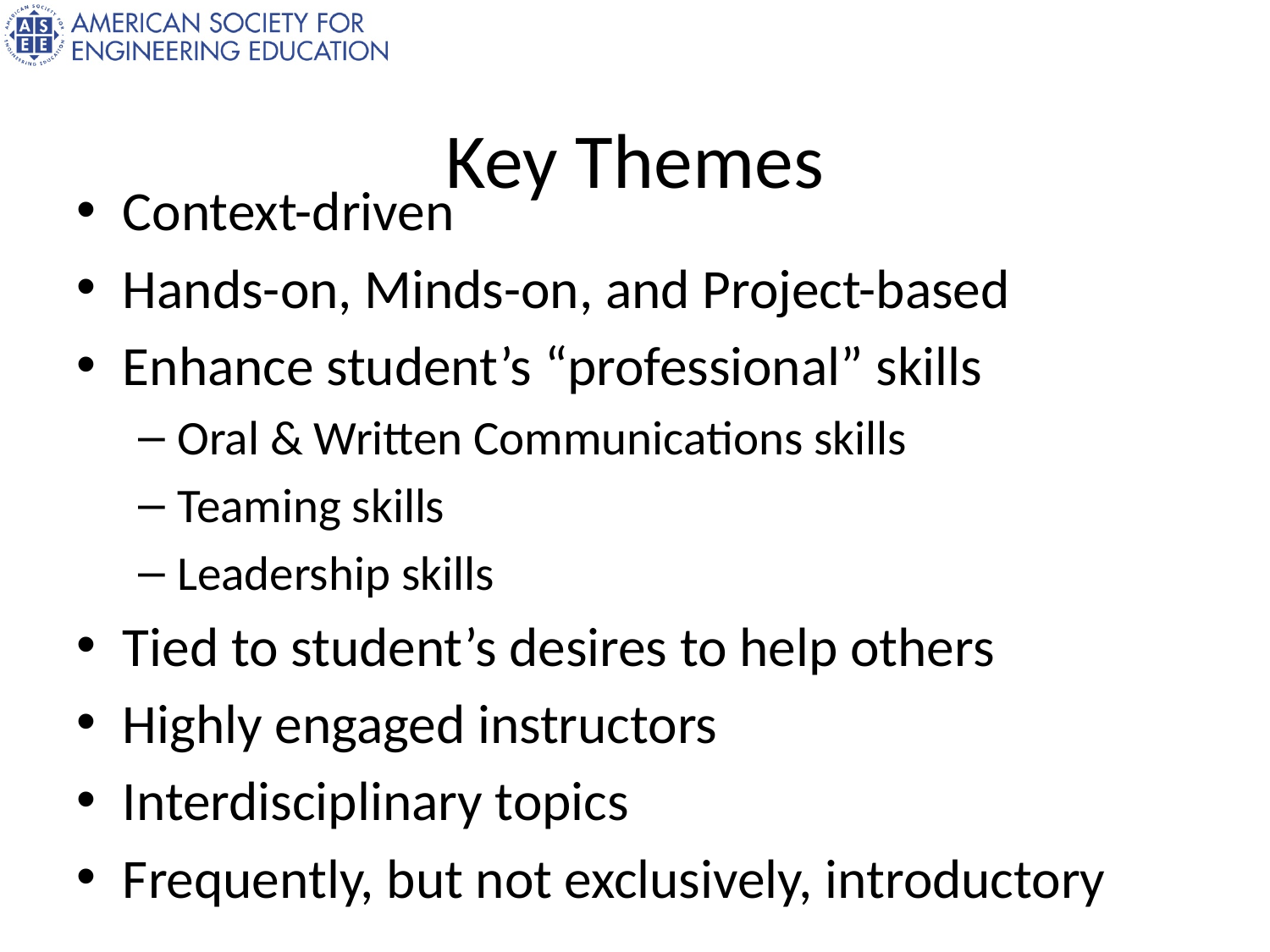

# Key Themes
Context-driven
Hands-on, Minds-on, and Project-based
Enhance student’s “professional” skills
Oral & Written Communications skills
Teaming skills
Leadership skills
Tied to student’s desires to help others
Highly engaged instructors
Interdisciplinary topics
Frequently, but not exclusively, introductory